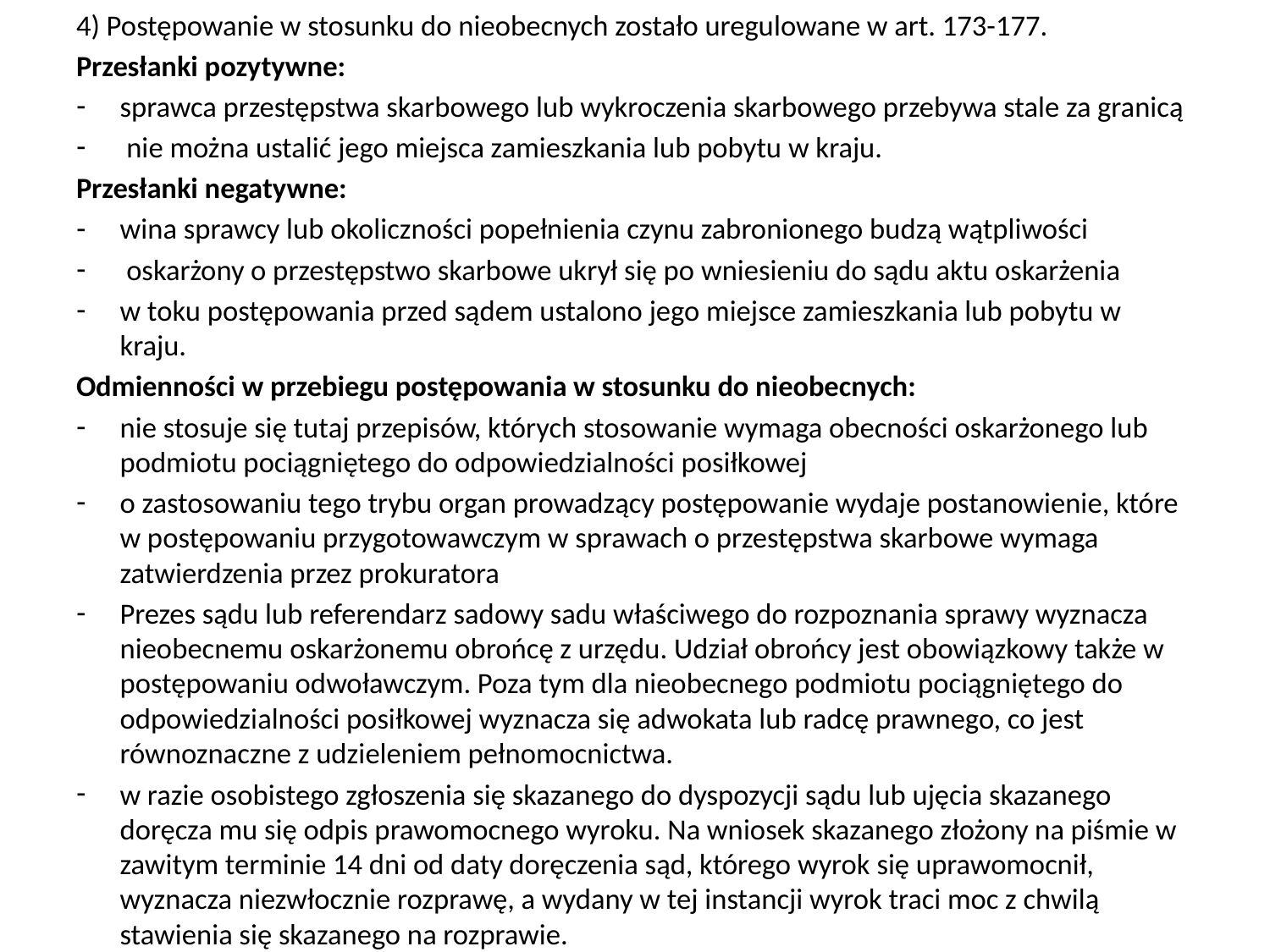

4) Postępowanie w stosunku do nieobecnych zostało uregulowane w art. 173-177.
Przesłanki pozytywne:
sprawca przestępstwa skarbowego lub wykroczenia skarbowego przebywa stale za granicą
 nie można ustalić jego miejsca zamieszkania lub pobytu w kraju.
Przesłanki negatywne:
wina sprawcy lub okoliczności popełnienia czynu zabronionego budzą wątpliwości
 oskarżony o przestępstwo skarbowe ukrył się po wniesieniu do sądu aktu oskarżenia
w toku postępowania przed sądem ustalono jego miejsce zamieszkania lub pobytu w kraju.
Odmienności w przebiegu postępowania w stosunku do nieobecnych:
nie stosuje się tutaj przepisów, których stosowanie wymaga obecności oskarżonego lub podmiotu pociągniętego do odpowiedzialności posiłkowej
o zastosowaniu tego trybu organ prowadzący postępowanie wydaje postanowienie, które w postępowaniu przygotowawczym w sprawach o przestępstwa skarbowe wymaga zatwierdzenia przez prokuratora
Prezes sądu lub referendarz sadowy sadu właściwego do rozpoznania sprawy wyznacza nieobecnemu oskarżonemu obrońcę z urzędu. Udział obrońcy jest obowiązkowy także w postępowaniu odwoławczym. Poza tym dla nieobecnego podmiotu pociągniętego do odpowiedzialności posiłkowej wyznacza się adwokata lub radcę prawnego, co jest równoznaczne z udzieleniem pełnomocnictwa.
w razie osobistego zgłoszenia się skazanego do dyspozycji sądu lub ujęcia skazanego doręcza mu się odpis prawomocnego wyroku. Na wniosek skazanego złożony na piśmie w zawitym terminie 14 dni od daty doręczenia sąd, którego wyrok się uprawomocnił, wyznacza niezwłocznie rozprawę, a wydany w tej instancji wyrok traci moc z chwilą stawienia się skazanego na rozprawie.